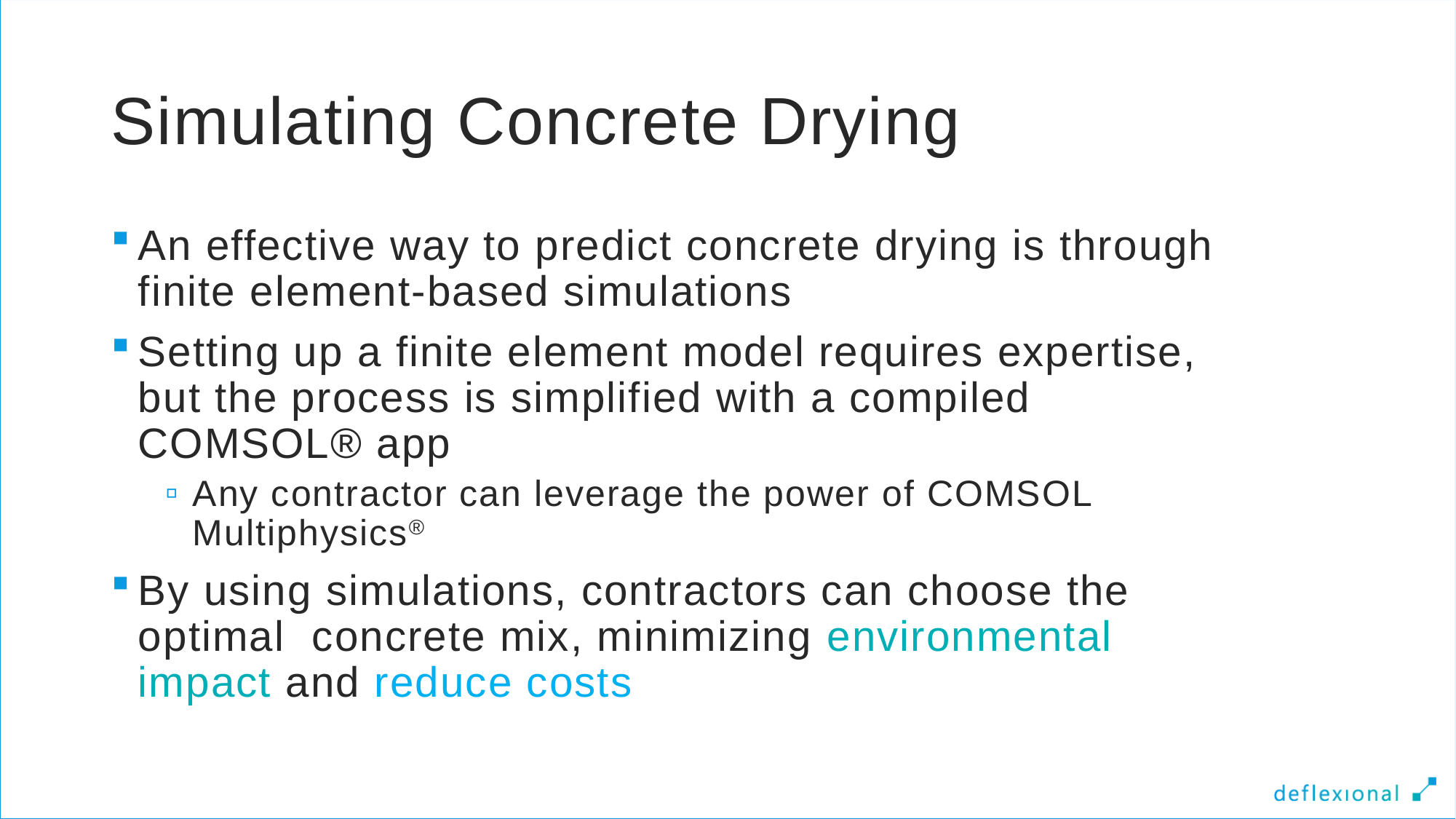

# Simulating Concrete Drying
An effective way to predict concrete drying is through finite element-based simulations
Setting up a finite element model requires expertise, but the process is simplified with a compiled COMSOL® app
Any contractor can leverage the power of COMSOL Multiphysics®
By using simulations, contractors can choose the optimal  concrete mix, minimizing environmental impact and reduce costs